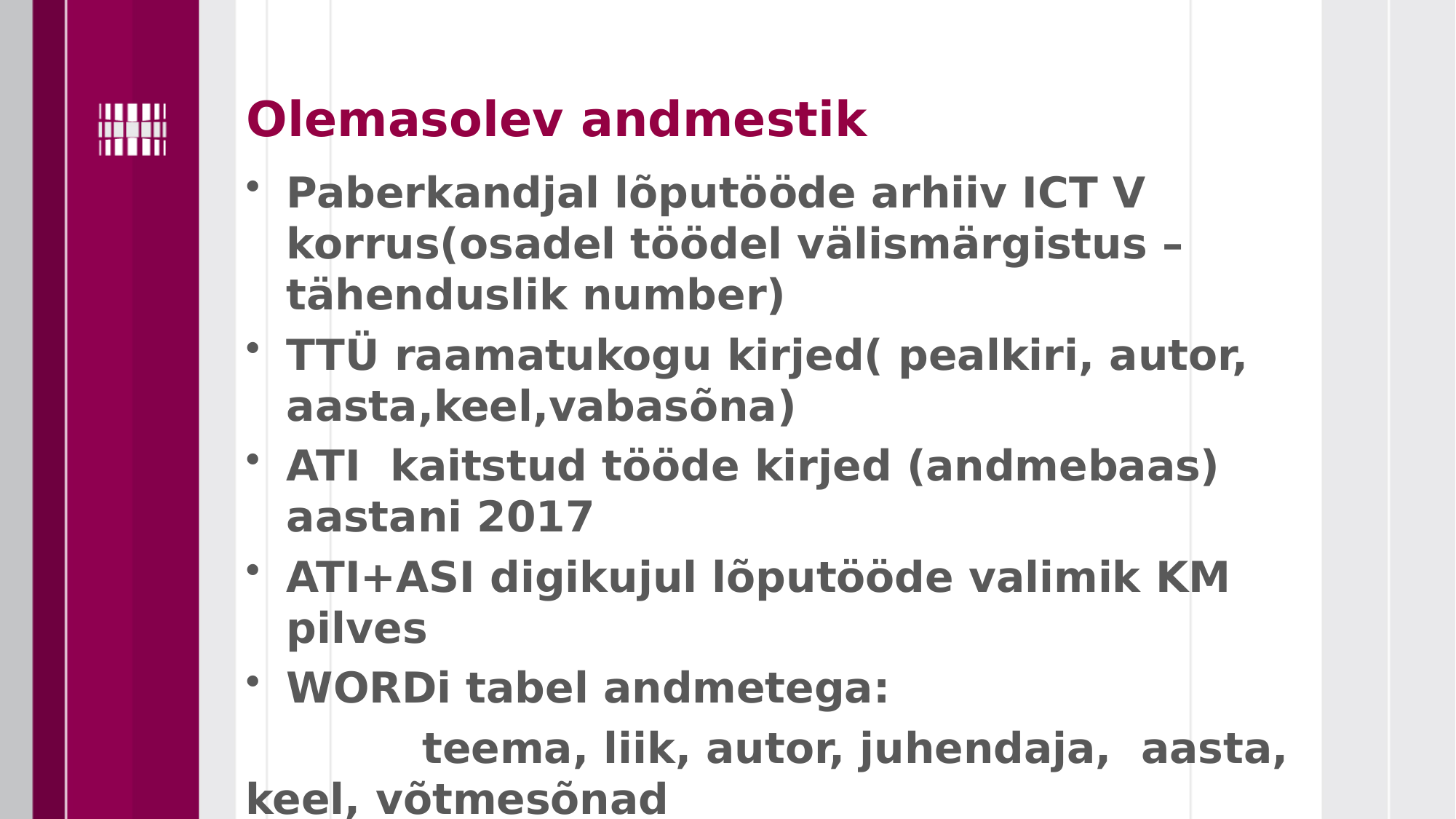

# Olemasolev andmestik
Paberkandjal lõputööde arhiiv ICT V korrus(osadel töödel välismärgistus –tähenduslik number)
TTÜ raamatukogu kirjed( pealkiri, autor, aasta,keel,vabasõna)
ATI  kaitstud tööde kirjed (andmebaas) aastani 2017
ATI+ASI digikujul lõputööde valimik KM pilves
WORDi tabel andmetega:
            teema, liik, autor, juhendaja,  aasta,  keel, võtmesõnad